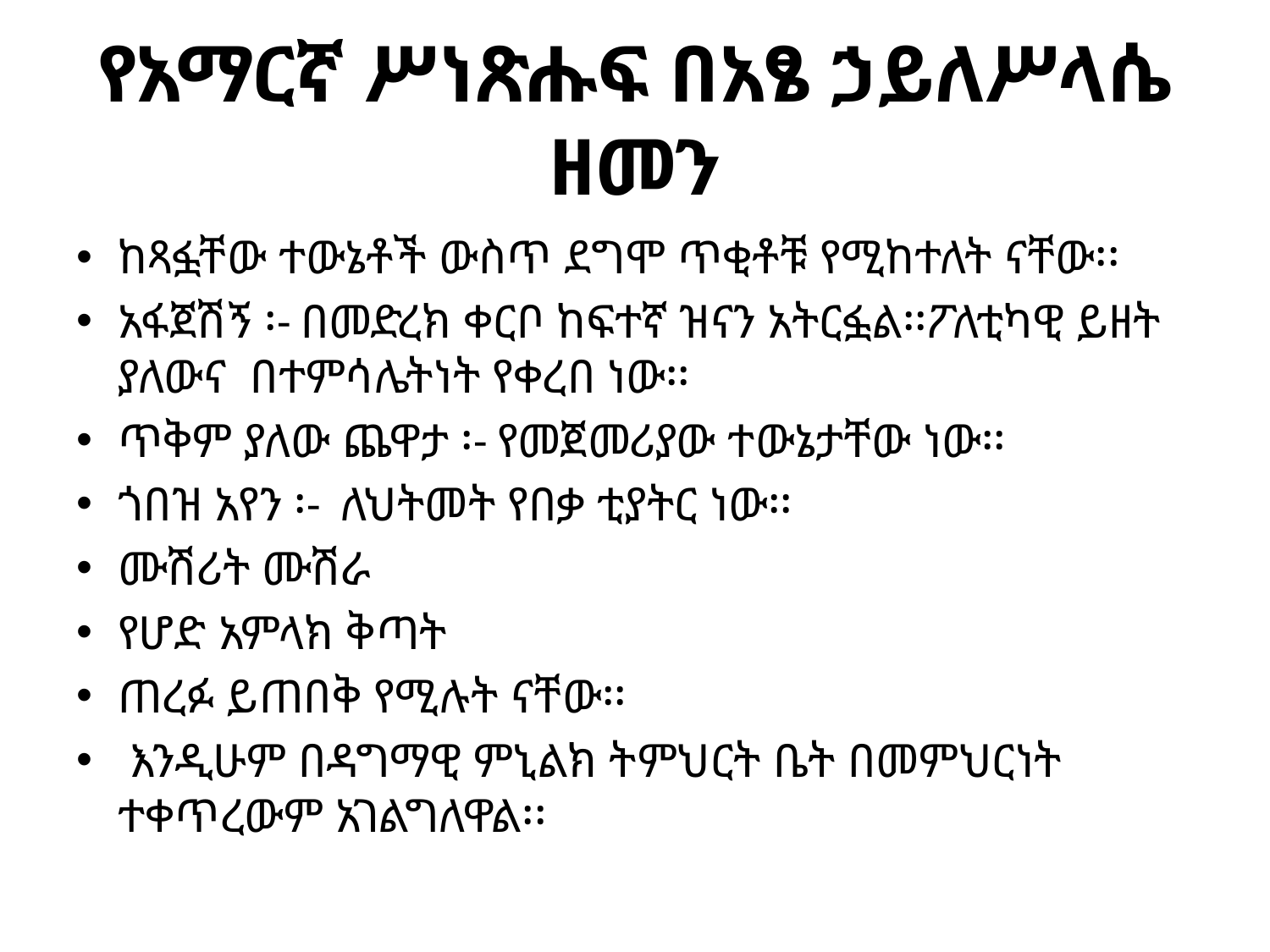

# የአማርኛ ሥነጽሑፍ በአፄ ኃይለሥላሴ ዘመን
ከጻፏቸው ተውኔቶች ውስጥ ደግሞ ጥቂቶቹ የሚከተለት ናቸው፡፡
አፋጀሽኝ ፡- በመድረክ ቀርቦ ከፍተኛ ዝናን አትርፏል፡፡ፖለቲካዊ ይዘት ያለውና  በተምሳሌትነት የቀረበ ነው፡፡
ጥቅም ያለው ጨዋታ ፡- የመጀመሪያው ተውኔታቸው ነው፡፡
ጎበዝ አየን ፡-  ለህትመት የበቃ ቲያትር ነው፡፡
ሙሽሪት ሙሽራ
የሆድ አምላክ ቅጣት
ጠረፉ ይጠበቅ የሚሉት ናቸው፡፡
 እንዲሁም በዳግማዊ ምኒልክ ትምህርት ቤት በመምህርነት ተቀጥረውም አገልግለዋል፡፡